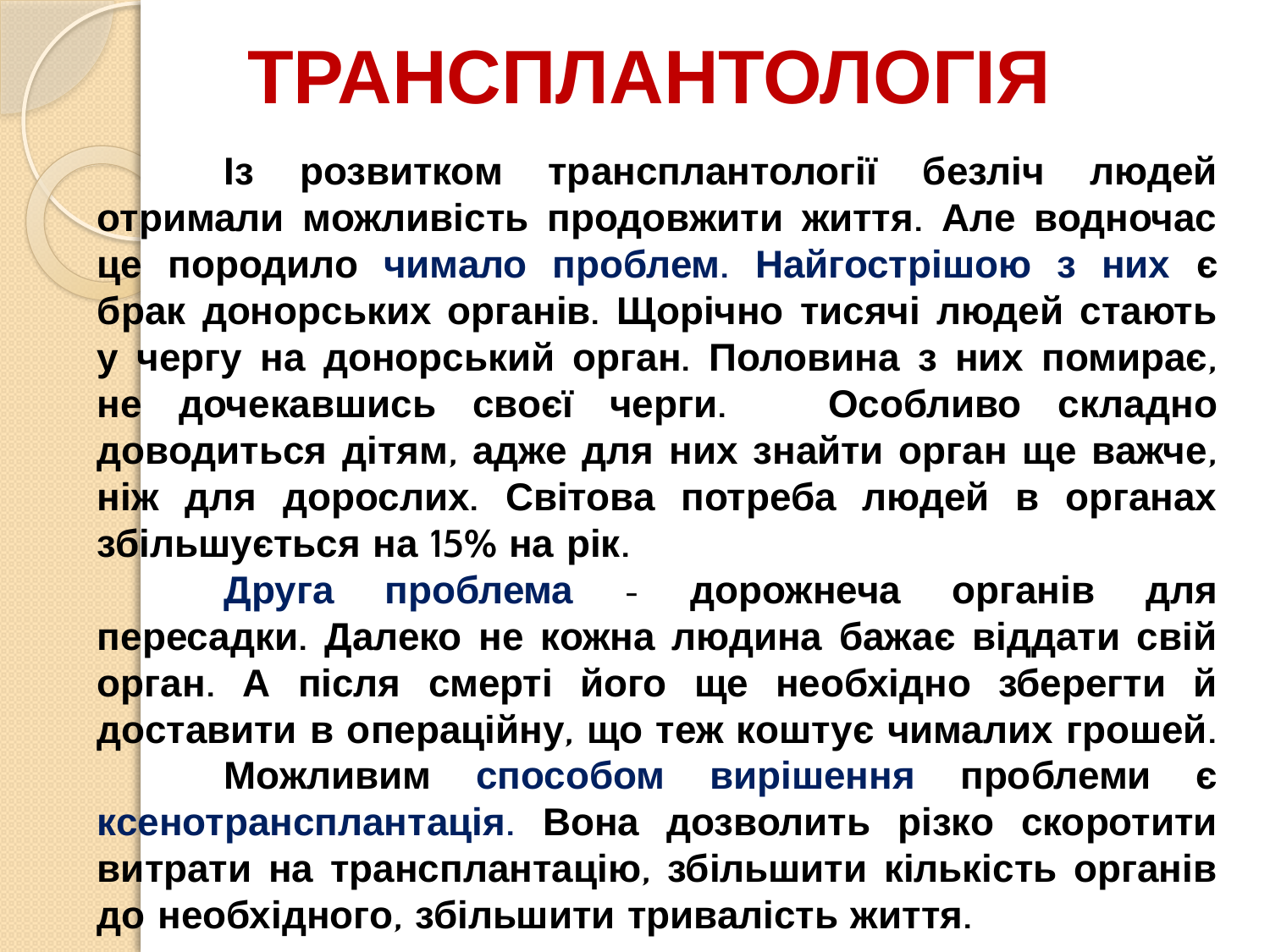

# ТРАНСПЛАНТОЛОГІЯ
	Із розвитком трансплантології безліч людей отримали можливість продовжити життя. Але водночас це породило чимало проблем. Найгострішою з них є брак донорських органів. Щорічно тисячі людей стають у чергу на донорський орган. Половина з них помирає, не дочекавшись своєї черги. 	Особливо складно доводиться дітям, адже для них знайти орган ще важче, ніж для дорослих. Світова потреба людей в органах збільшується на 15% на рік.
	Друга проблема - дорожнеча органів для пересадки. Далеко не кожна людина бажає віддати свій орган. А після смерті його ще необхідно зберегти й доставити в операційну, що теж коштує чималих грошей.
	Можливим способом вирішення проблеми є ксенотрансплантація. Вона дозволить різко скоротити витрати на трансплантацію, збільшити кількість органів до необхідного, збільшити тривалість життя.